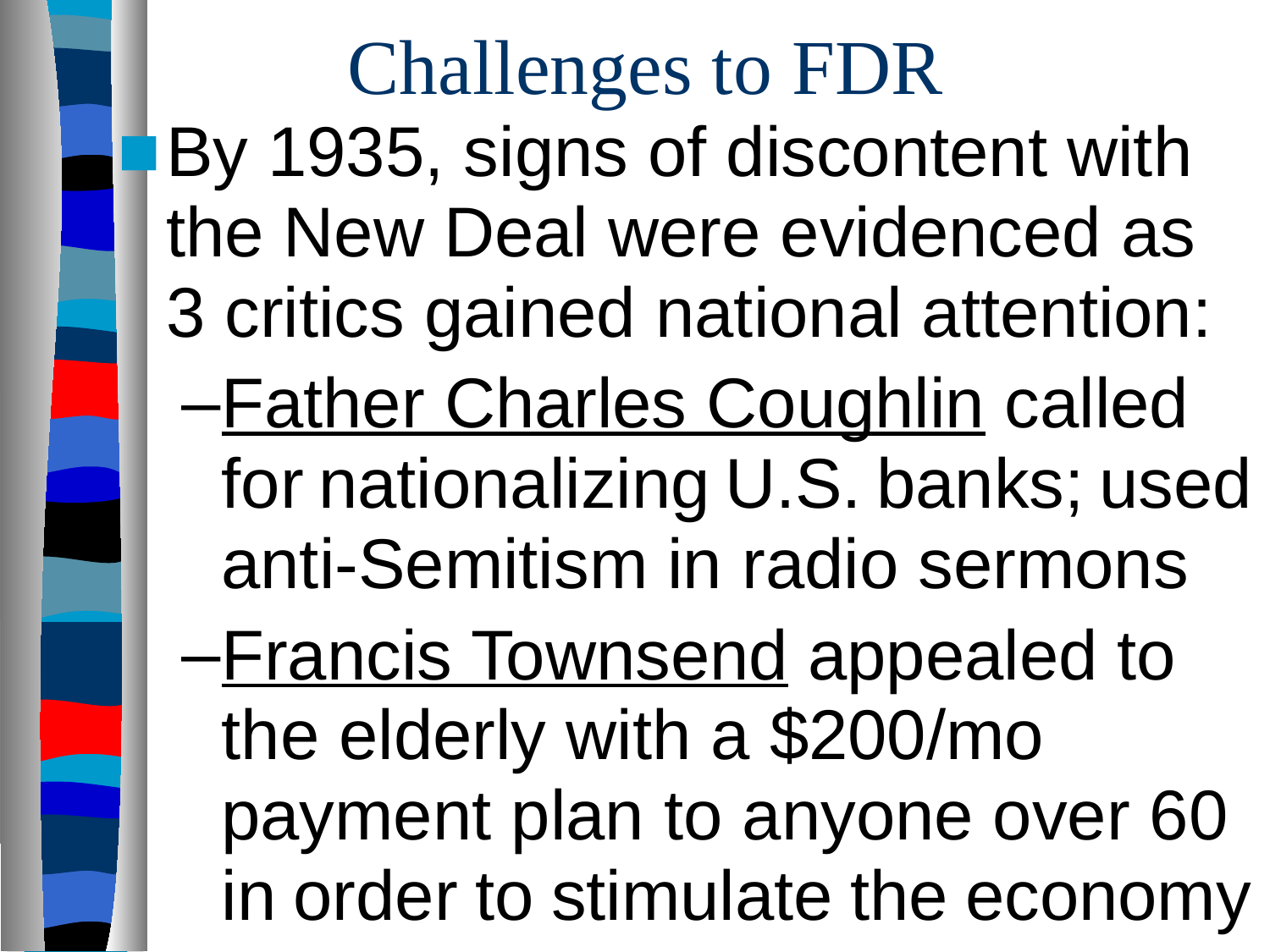

# Challenges to FDR
By 1935, signs of discontent with the New Deal were evidenced as  3 critics gained national attention:
Father Charles Coughlin called for nationalizing U.S. banks; used anti-Semitism in radio sermons
Francis Townsend appealed to the elderly with a $200/mo payment plan to anyone over 60 in order to stimulate the economy